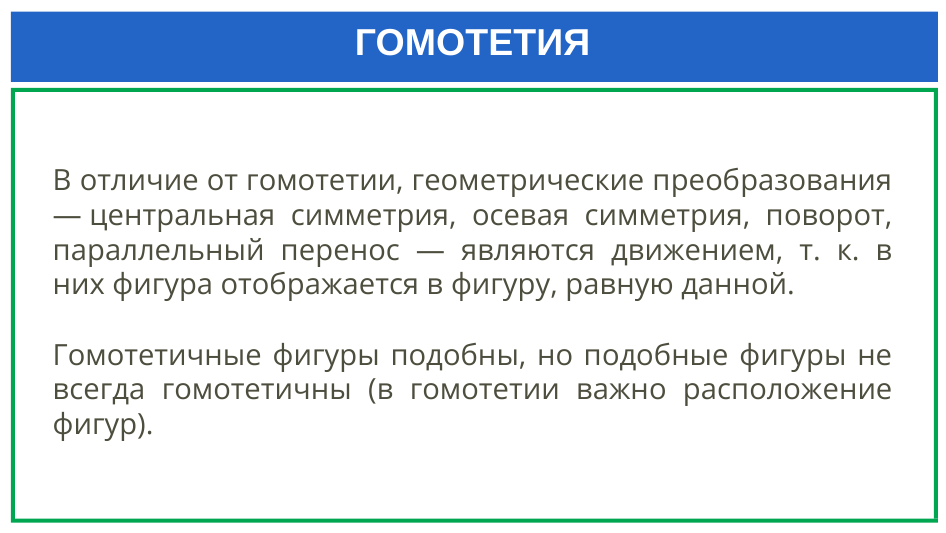

# ГОМОТЕТИЯ
В отличие от гомотетии, геометрические преобразования — центральная симметрия, осевая симметрия, поворот, параллельный перенос — являются движением, т. к. в них фигура отображается в фигуру, равную данной.

Гомотетичные фигуры подобны, но подобные фигуры не всегда гомотетичны (в гомотетии важно расположение фигур).